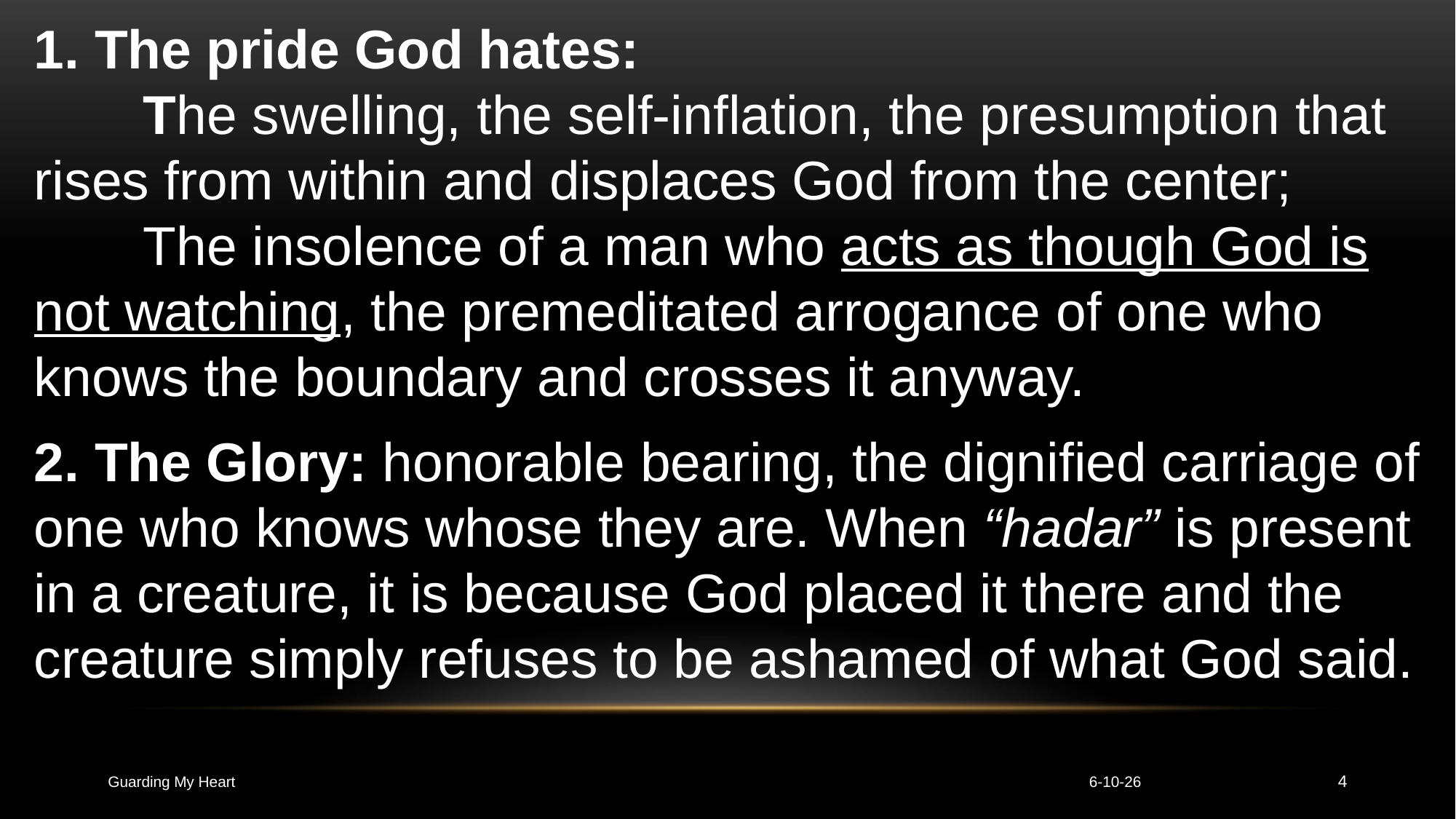

1. The pride God hates:
	The swelling, the self-inflation, the presumption that rises from within and displaces God from the center;
	The insolence of a man who acts as though God is not watching, the premeditated arrogance of one who knows the boundary and crosses it anyway.

2. The Glory: honorable bearing, the dignified carriage of one who knows whose they are. When “hadar” is present in a creature, it is because God placed it there and the creature simply refuses to be ashamed of what God said.
Guarding My Heart
6-10-26
4